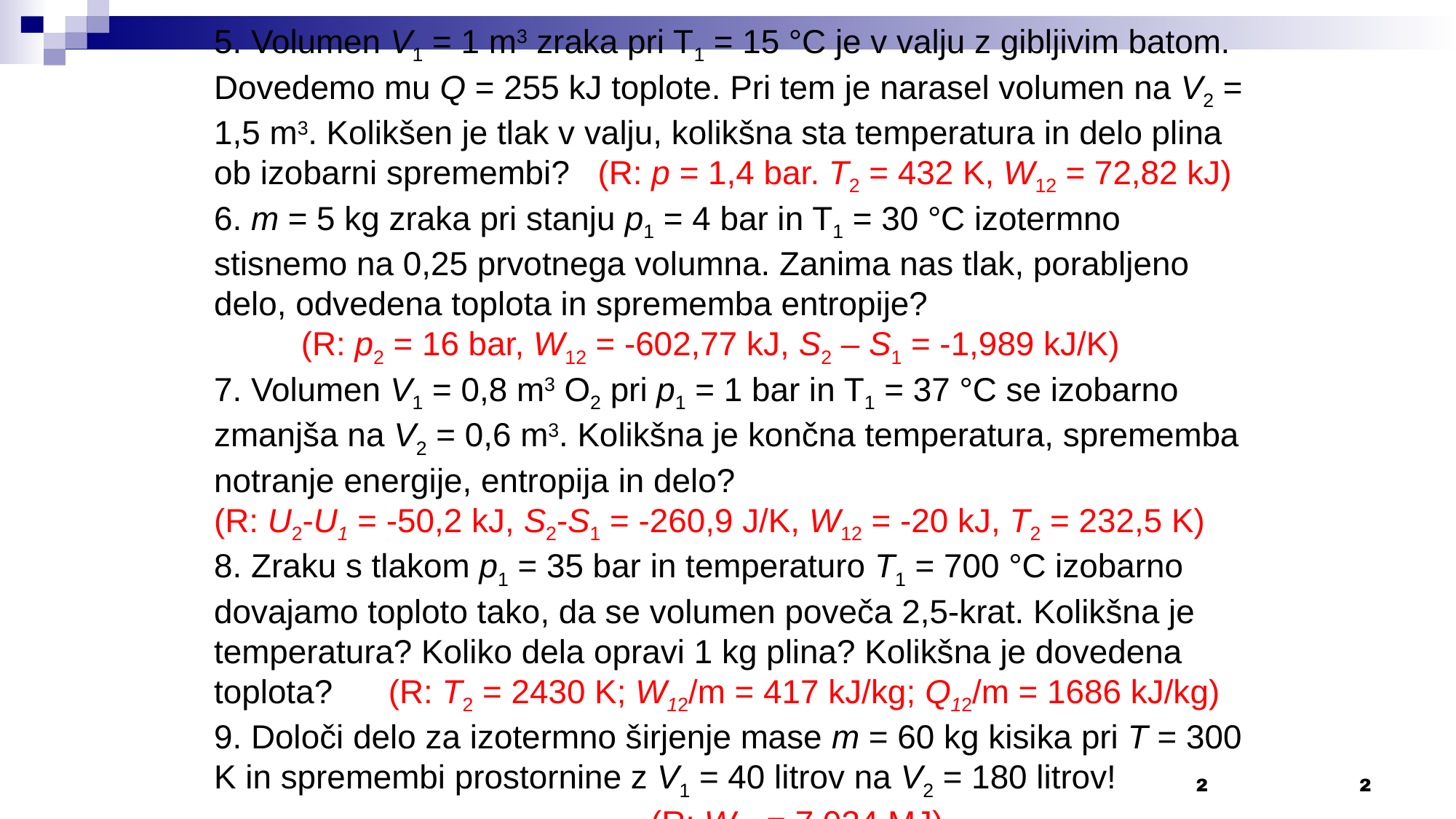

5. Volumen V1 = 1 m3 zraka pri T1 = 15 °C je v valju z gibljivim batom. Dovedemo mu Q = 255 kJ toplote. Pri tem je narasel volumen na V2 = 1,5 m3. Kolikšen je tlak v valju, kolikšna sta temperatura in delo plina ob izobarni spremembi?   (R: p = 1,4 bar. T2 = 432 K, W12 = 72,82 kJ)
6. m = 5 kg zraka pri stanju p1 = 4 bar in T1 = 30 °C izotermno stisnemo na 0,25 prvotnega volumna. Zanima nas tlak, porabljeno delo, odvedena toplota in sprememba entropije?
	       (R: p2 = 16 bar, W12 = -602,77 kJ, S2 – S1 = -1,989 kJ/K)
7. Volumen V1 = 0,8 m3 O2 pri p1 = 1 bar in T1 = 37 °C se izobarno zmanjša na V2 = 0,6 m3. Kolikšna je končna temperatura, sprememba notranje energije, entropija in delo?
(R: U2-U1 = -50,2 kJ, S2-S1 = -260,9 J/K, W12 = -20 kJ, T2 = 232,5 K)
8. Zraku s tlakom p1 = 35 bar in temperaturo T1 = 700 °C izobarno dovajamo toploto tako, da se volumen poveča 2,5-krat. Kolikšna je temperatura? Koliko dela opravi 1 kg plina? Kolikšna je dovedena toplota?      (R: T2 = 2430 K; W12/m = 417 kJ/kg; Q12/m = 1686 kJ/kg)
9. Določi delo za izotermno širjenje mase m = 60 kg kisika pri T = 300 K in spremembi prostornine z V1 = 40 litrov na V2 = 180 litrov!
				  	(R: W12 = 7,034 MJ)
2
2